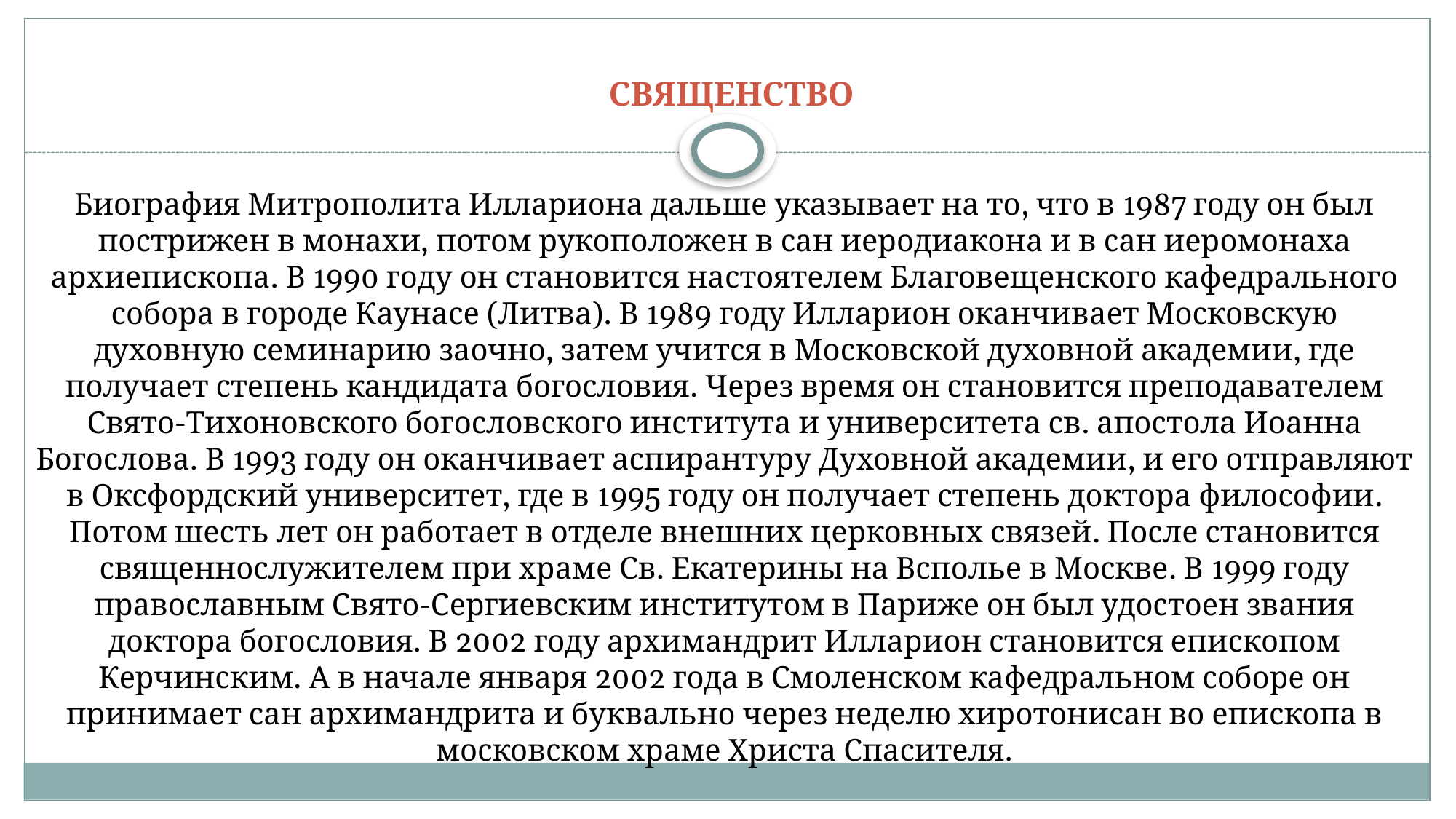

# Священство
Биография Митрополита Иллариона дальше указывает на то, что в 1987 году он был пострижен в монахи, потом рукоположен в сан иеродиакона и в сан иеромонаха архиепископа. В 1990 году он становится настоятелем Благовещенского кафедрального собора в городе Каунасе (Литва). В 1989 году Илларион оканчивает Московскую духовную семинарию заочно, затем учится в Московской духовной академии, где получает степень кандидата богословия. Через время он становится преподавателем Свято-Тихоновского богословского института и университета св. апостола Иоанна Богослова. В 1993 году он оканчивает аспирантуру Духовной академии, и его отправляют в Оксфордский университет, где в 1995 году он получает степень доктора философии. Потом шесть лет он работает в отделе внешних церковных связей. После становится священнослужителем при храме Св. Екатерины на Всполье в Москве. В 1999 году православным Свято-Сергиевским институтом в Париже он был удостоен звания доктора богословия. В 2002 году архимандрит Илларион становится епископом Керчинским. А в начале января 2002 года в Смоленском кафедральном соборе он принимает сан архимандрита и буквально через неделю хиротонисан во епископа в московском храме Христа Спасителя.